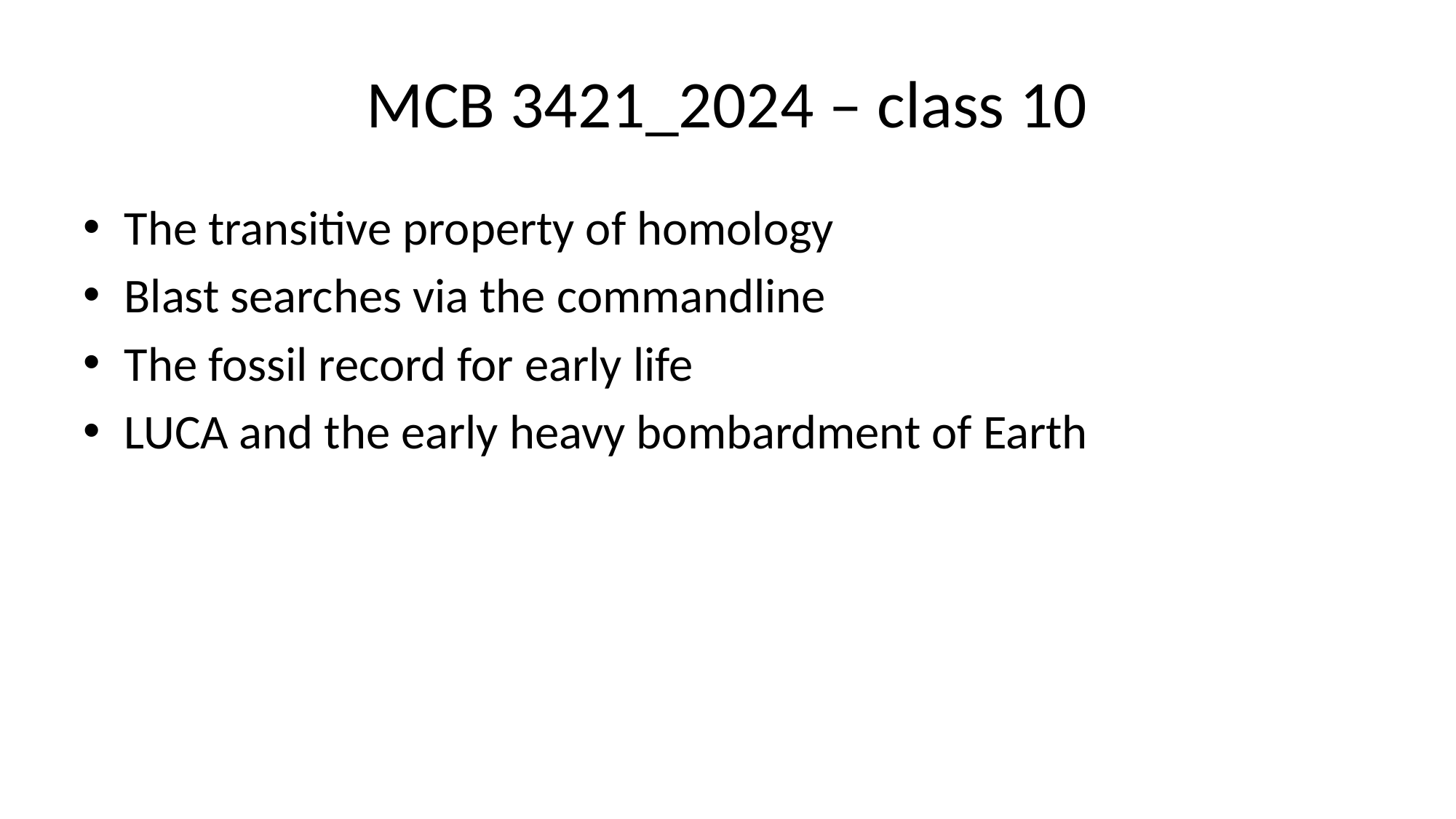

# MCB 3421_2024 – class 10
The transitive property of homology
Blast searches via the commandline
The fossil record for early life
LUCA and the early heavy bombardment of Earth